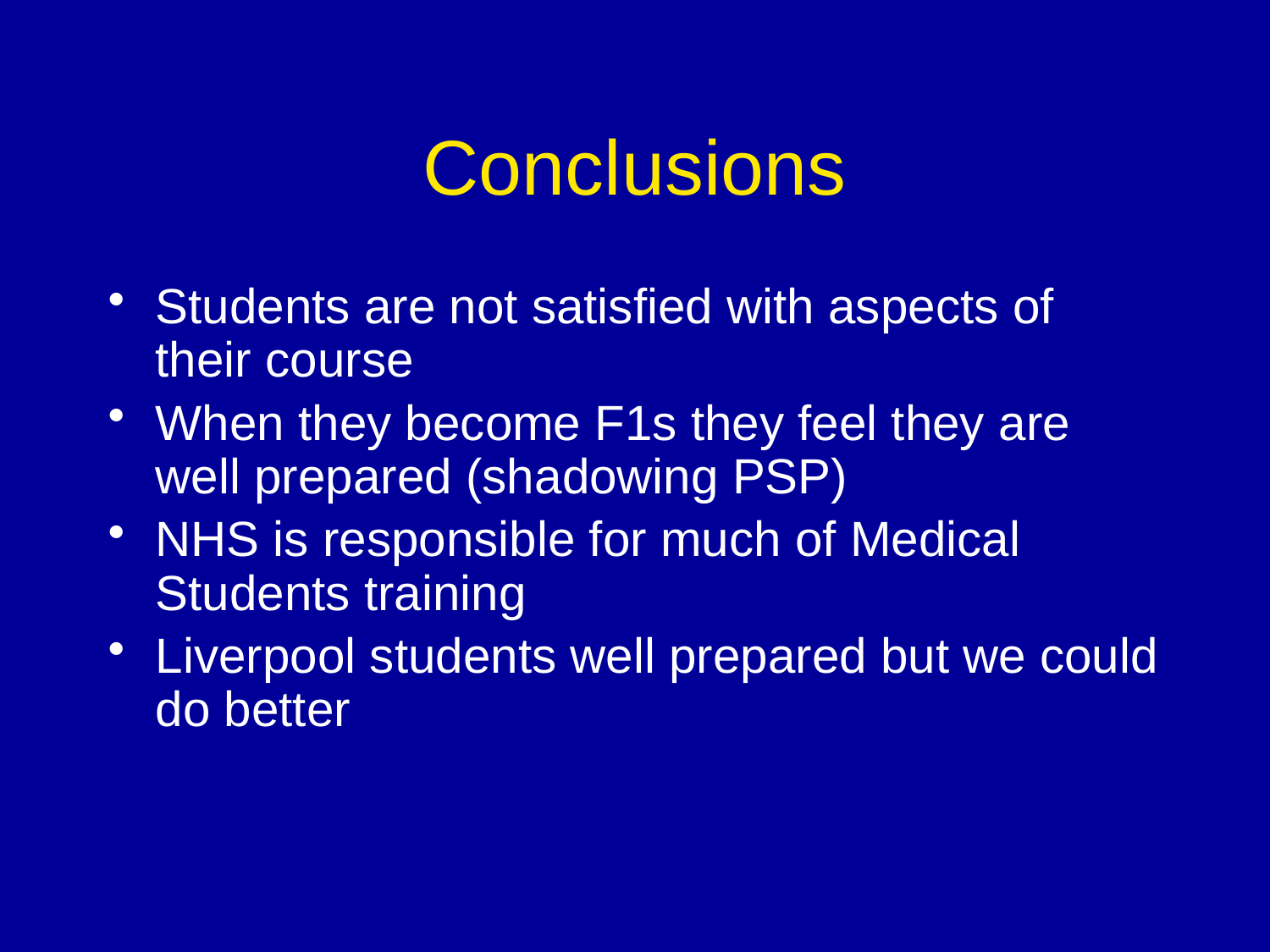

# Conclusions
Students are not satisfied with aspects of their course
When they become F1s they feel they are well prepared (shadowing PSP)
NHS is responsible for much of Medical Students training
Liverpool students well prepared but we could do better